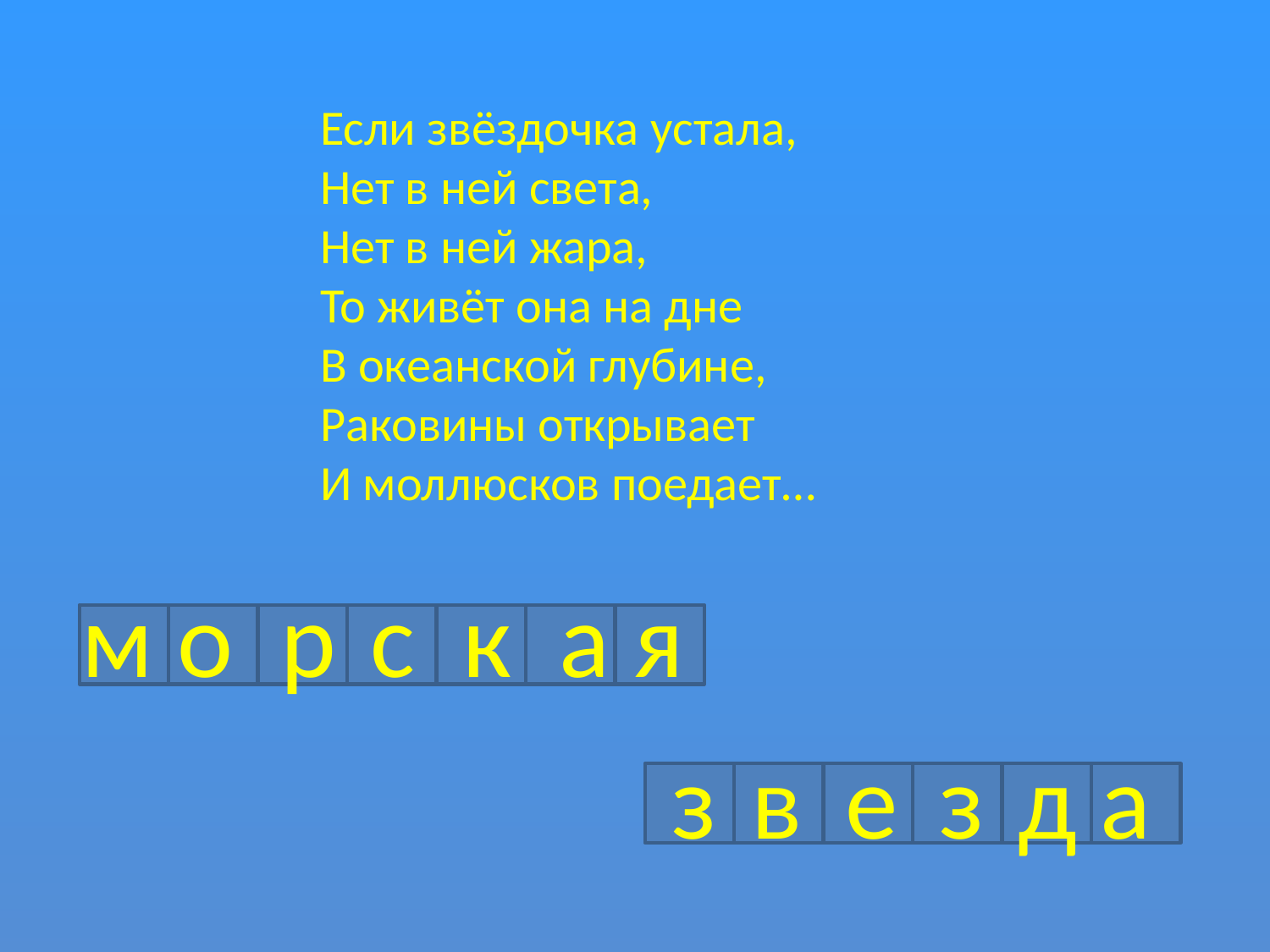

Если звёздочка устала,
Нет в ней света,
Нет в ней жара,
То живёт она на дне
В океанской глубине,
Раковины открывает
И моллюсков поедает…

м о  р  с  к  а я
                        з  в  е  з  д а